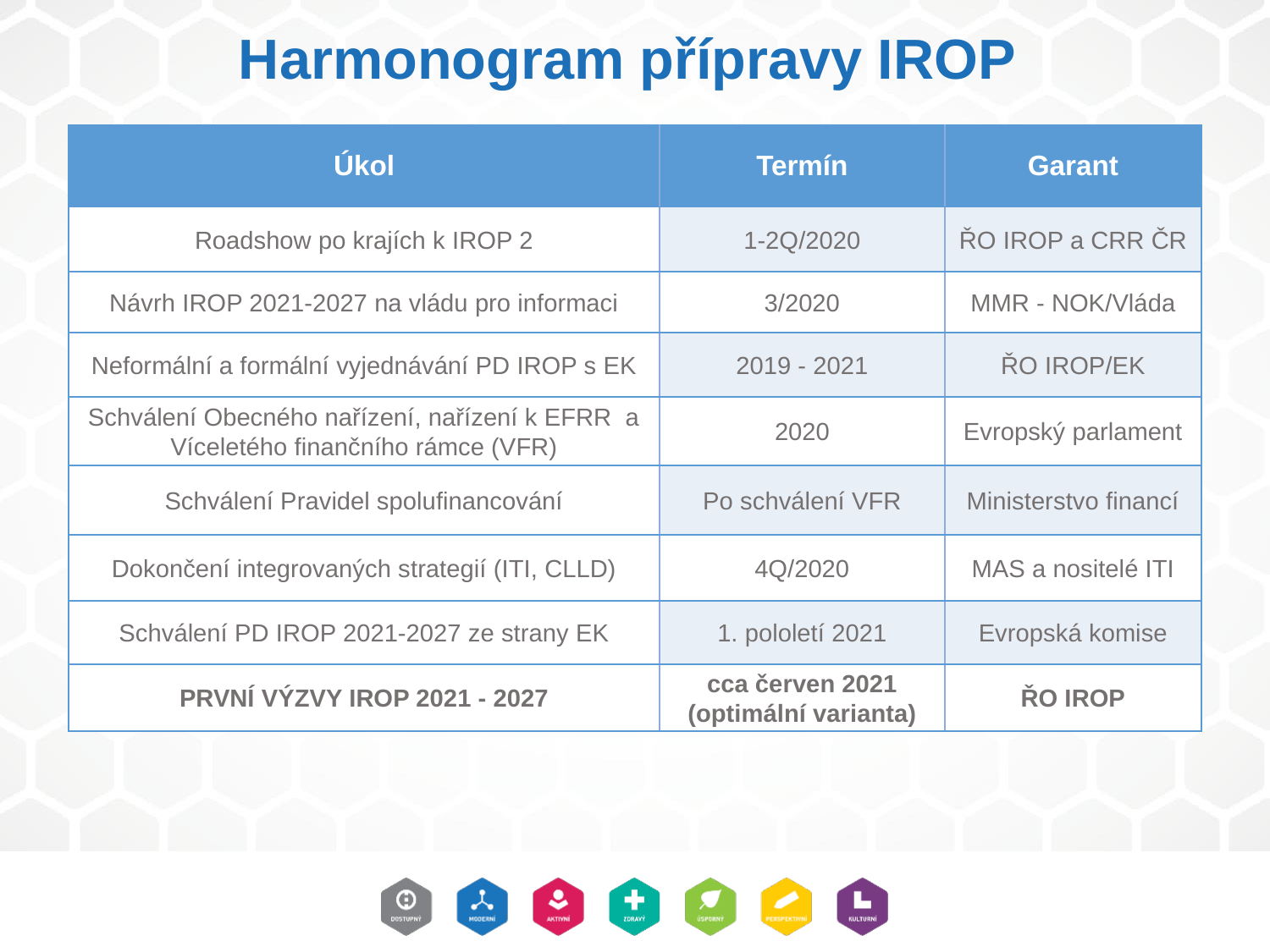

# Harmonogram přípravy IROP
| Úkol | Termín | Garant |
| --- | --- | --- |
| Roadshow po krajích k IROP 2 | 1-2Q/2020 | ŘO IROP a CRR ČR |
| Návrh IROP 2021-2027 na vládu pro informaci | 3/2020 | MMR - NOK/Vláda |
| Neformální a formální vyjednávání PD IROP s EK | 2019 - 2021 | ŘO IROP/EK |
| Schválení Obecného nařízení, nařízení k EFRR a Víceletého finančního rámce (VFR) | 2020 | Evropský parlament |
| Schválení Pravidel spolufinancování | Po schválení VFR | Ministerstvo financí |
| Dokončení integrovaných strategií (ITI, CLLD) | 4Q/2020 | MAS a nositelé ITI |
| Schválení PD IROP 2021-2027 ze strany EK | 1. pololetí 2021 | Evropská komise |
| PRVNÍ VÝZVY IROP 2021 - 2027 | cca červen 2021 (optimální varianta) | ŘO IROP |